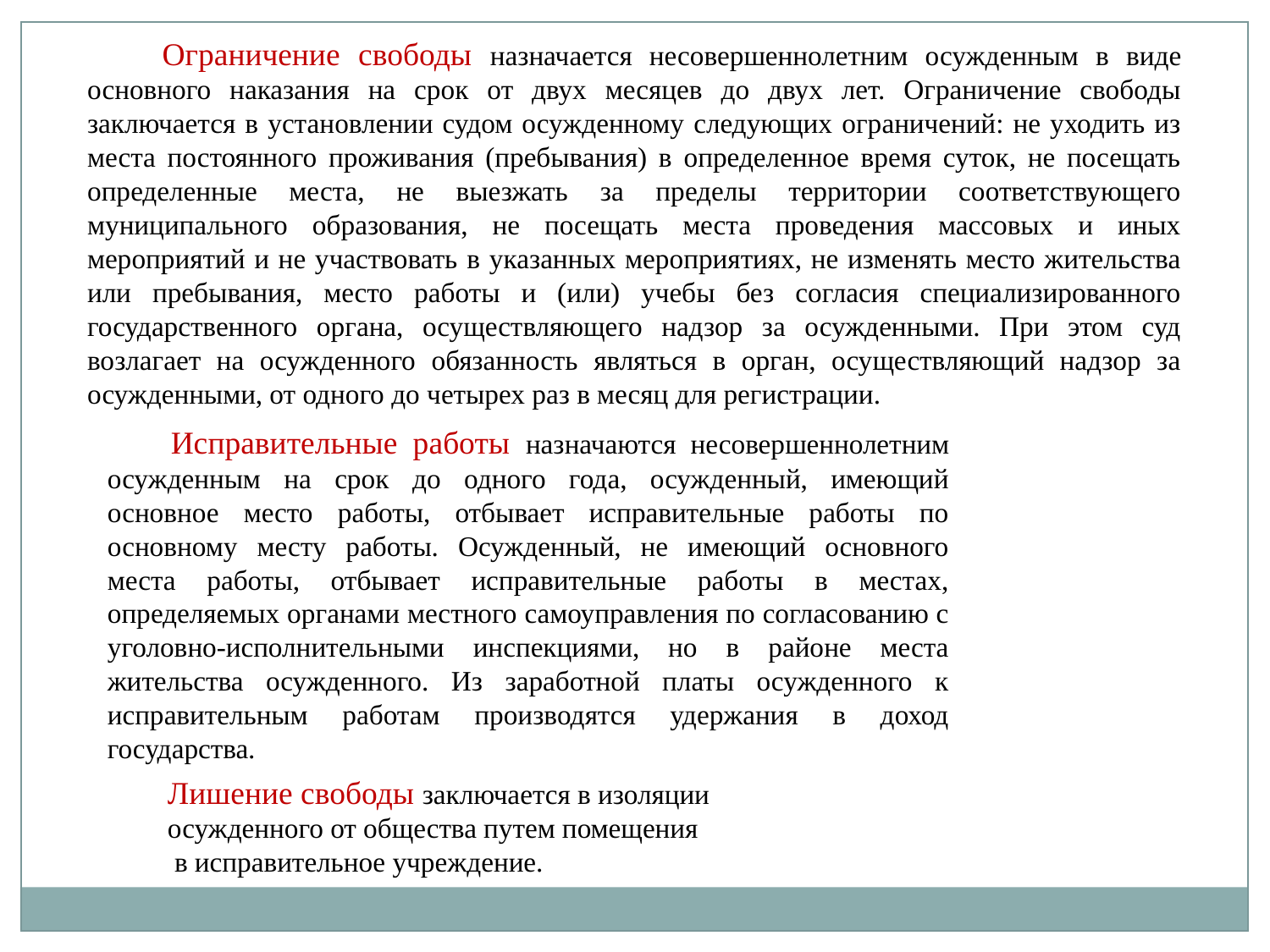

Ограничение свободы назначается несовершеннолетним осужденным в виде основного наказания на срок от двух месяцев до двух лет. Ограничение свободы заключается в установлении судом осужденному следующих ограничений: не уходить из места постоянного проживания (пребывания) в определенное время суток, не посещать определенные места, не выезжать за пределы территории соответствующего муниципального образования, не посещать места проведения массовых и иных мероприятий и не участвовать в указанных мероприятиях, не изменять место жительства или пребывания, место работы и (или) учебы без согласия специализированного государственного органа, осуществляющего надзор за осужденными. При этом суд возлагает на осужденного обязанность являться в орган, осуществляющий надзор за осужденными, от одного до четырех раз в месяц для регистрации.
Исправительные работы назначаются несовершеннолетним осужденным на срок до одного года, осужденный, имеющий основное место работы, отбывает исправительные работы по основному месту работы. Осужденный, не имеющий основного места работы, отбывает исправительные работы в местах, определяемых органами местного самоуправления по согласованию с уголовно-исполнительными инспекциями, но в районе места жительства осужденного. Из заработной платы осужденного к исправительным работам производятся удержания в доход государства.
Лишение свободы заключается в изоляции
осужденного от общества путем помещения
 в исправительное учреждение.